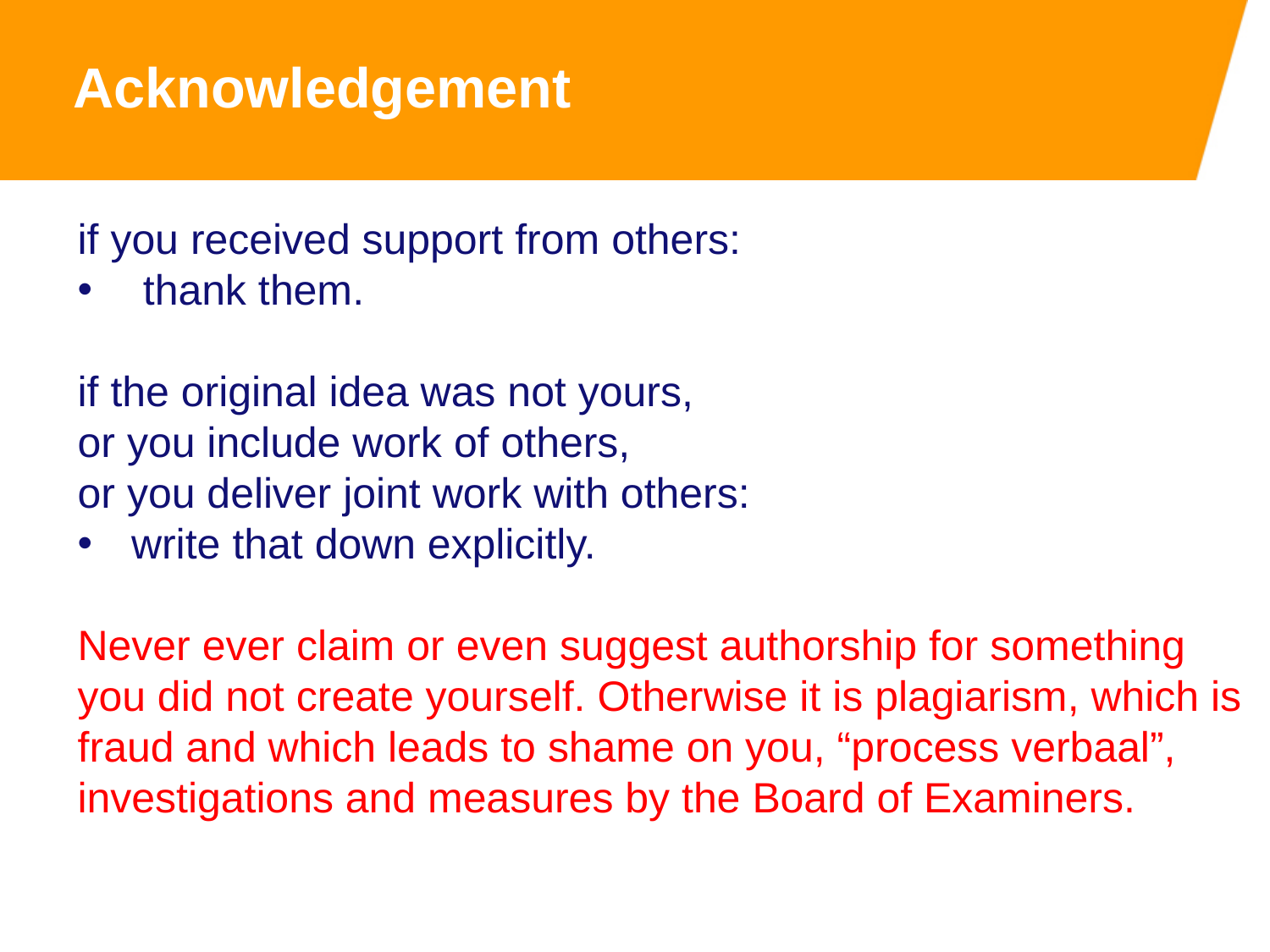

Acknowledgement
if you received support from others:
   thank them.

if the original idea was not yours,
or you include work of others,
or you deliver joint work with others:
  write that down explicitly.

Never ever claim or even suggest authorship for something you did not create yourself. Otherwise it is plagiarism, which is fraud and which leads to shame on you, “process verbaal”, investigations and measures by the Board of Examiners.